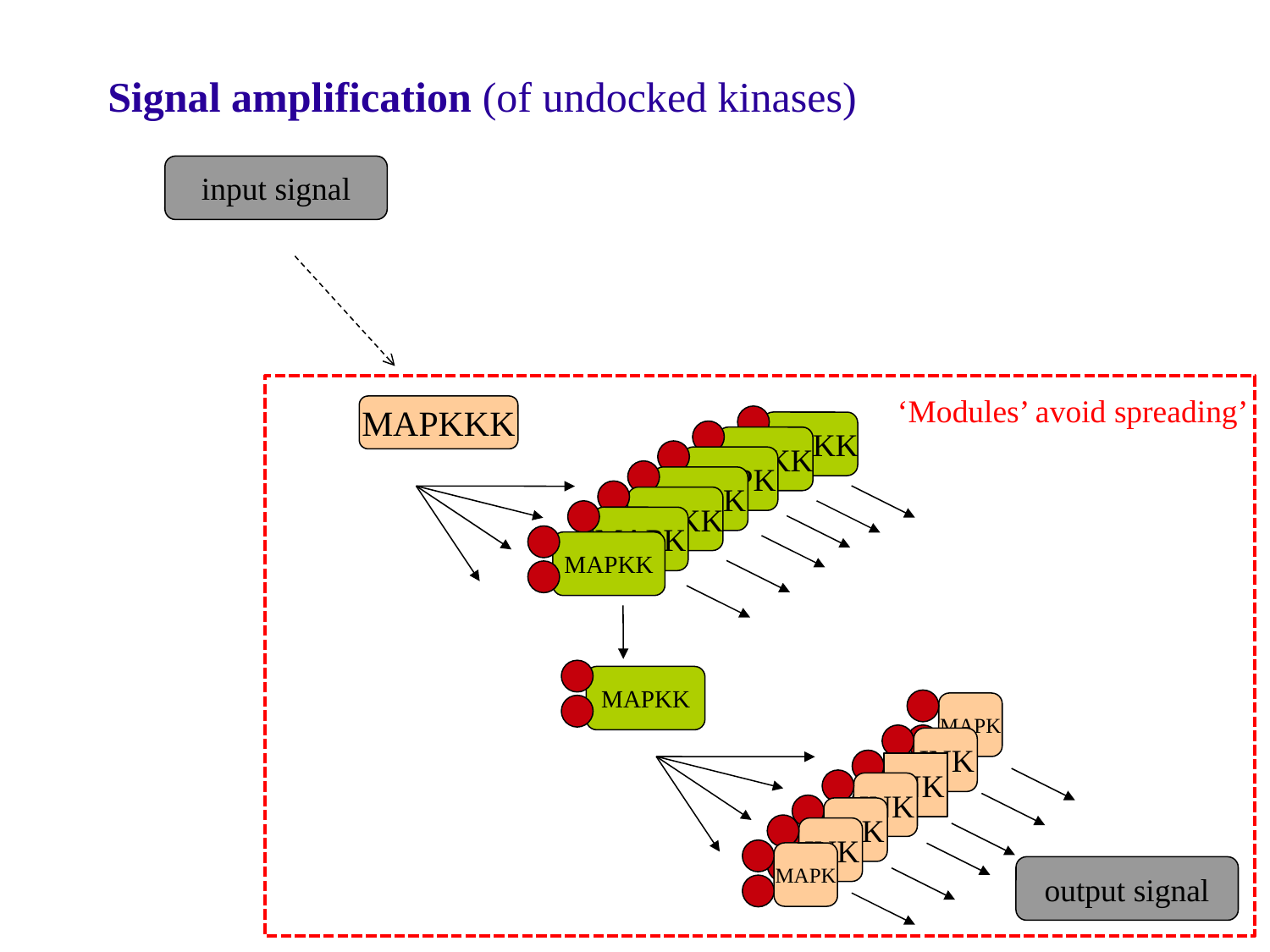

Signal amplification (of undocked kinases)
input signal

‘Modules’ avoid spreading’
MAPKKK

MAKK

MAKK

MAPK

MAPK

MAKK

MAPK

MAPKK

MAPKK

MAPK

JNK

JNK

JNK

JNK

JNK

MAPK

output signal